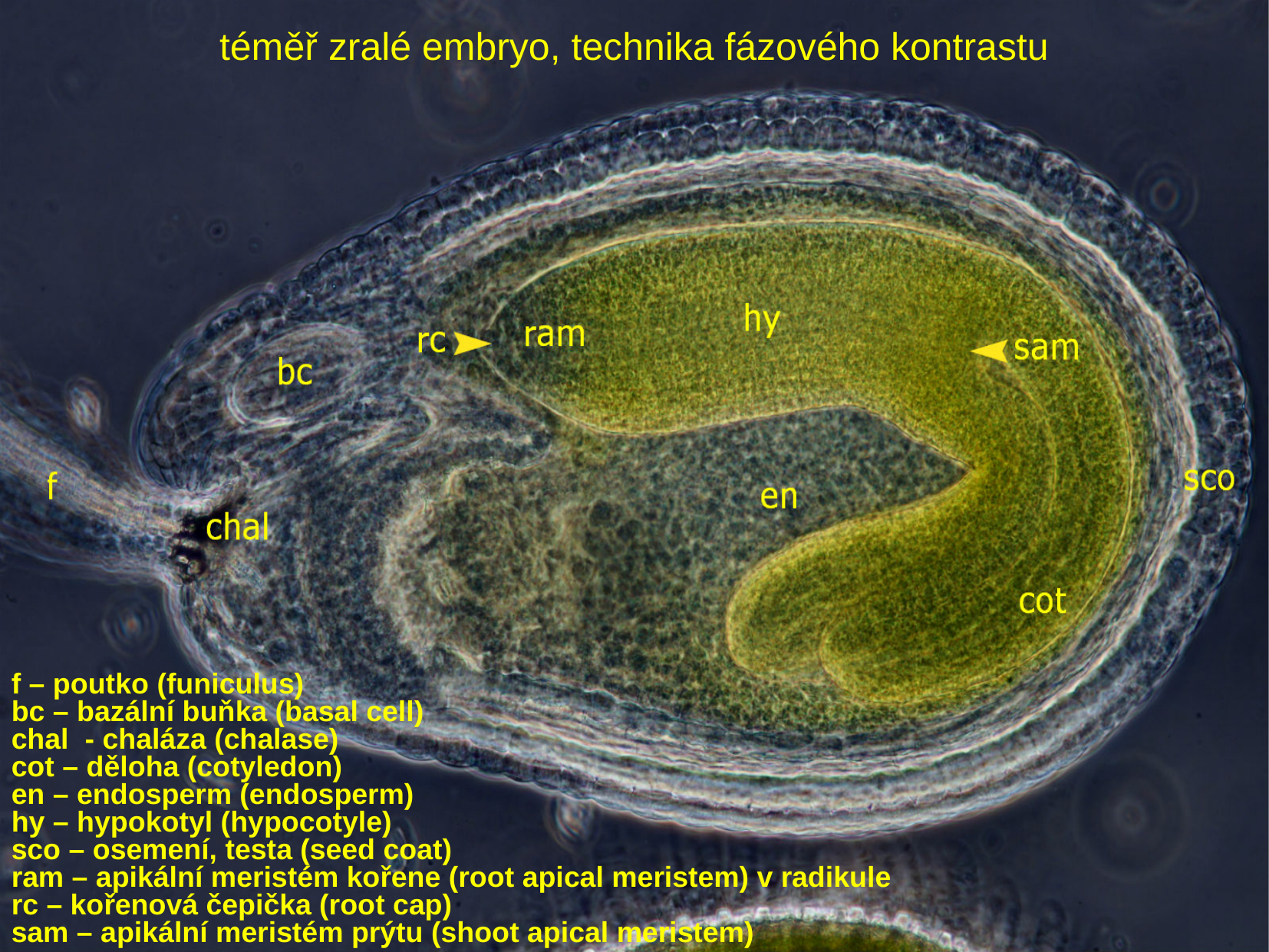

téměř zralé embryo, technika fázového kontrastu
f – poutko (funiculus)
bc – bazální buňka (basal cell)
chal  - chaláza (chalase)
cot – děloha (cotyledon)
en – endosperm (endosperm)
hy – hypokotyl (hypocotyle)
sco – osemení, testa (seed coat)
ram – apikální meristém kořene (root apical meristem) v radikule
rc – kořenová čepička (root cap)
sam – apikální meristém prýtu (shoot apical meristem)